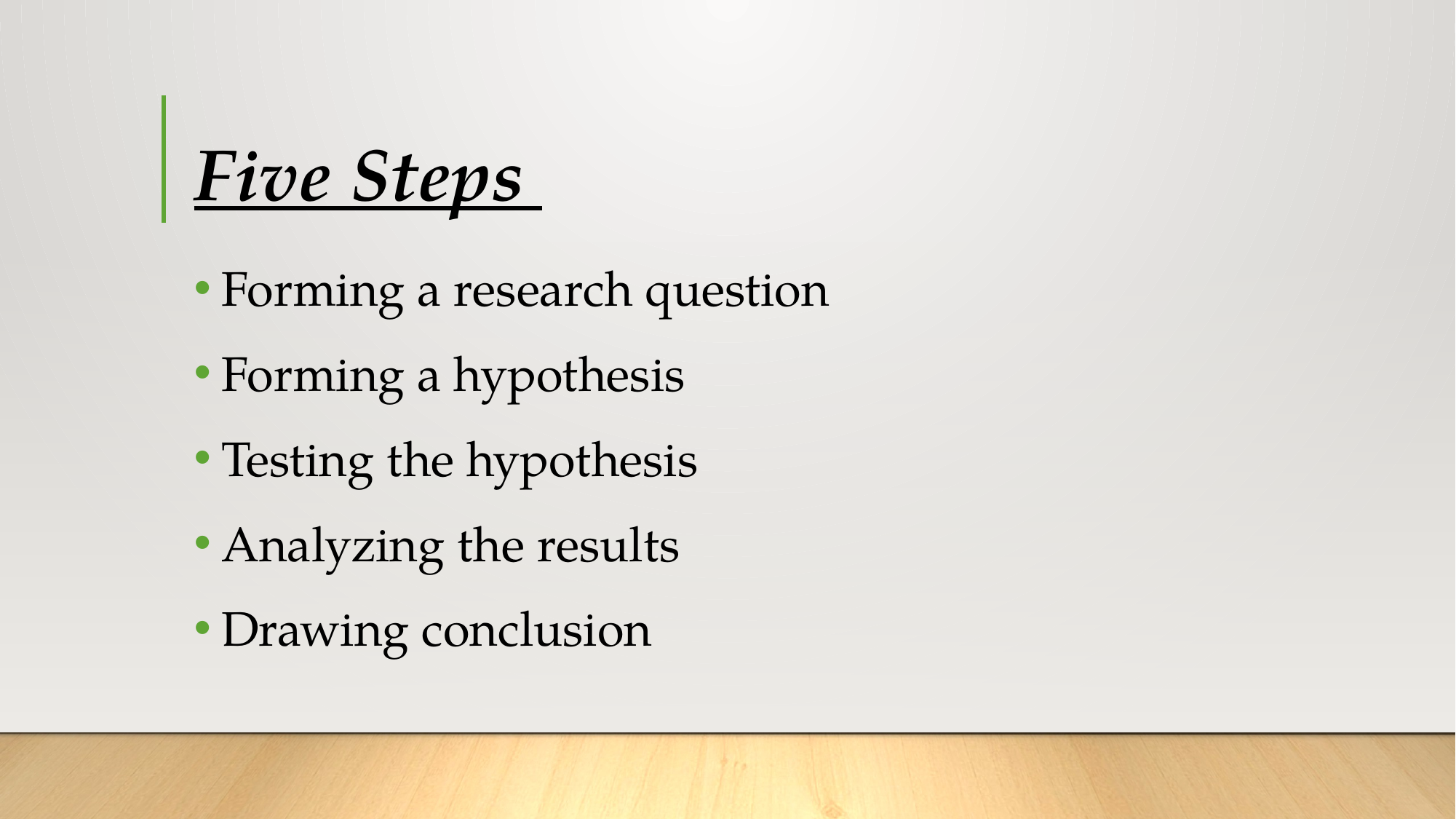

# Five Steps
Forming a research question
Forming a hypothesis
Testing the hypothesis
Analyzing the results
Drawing conclusion